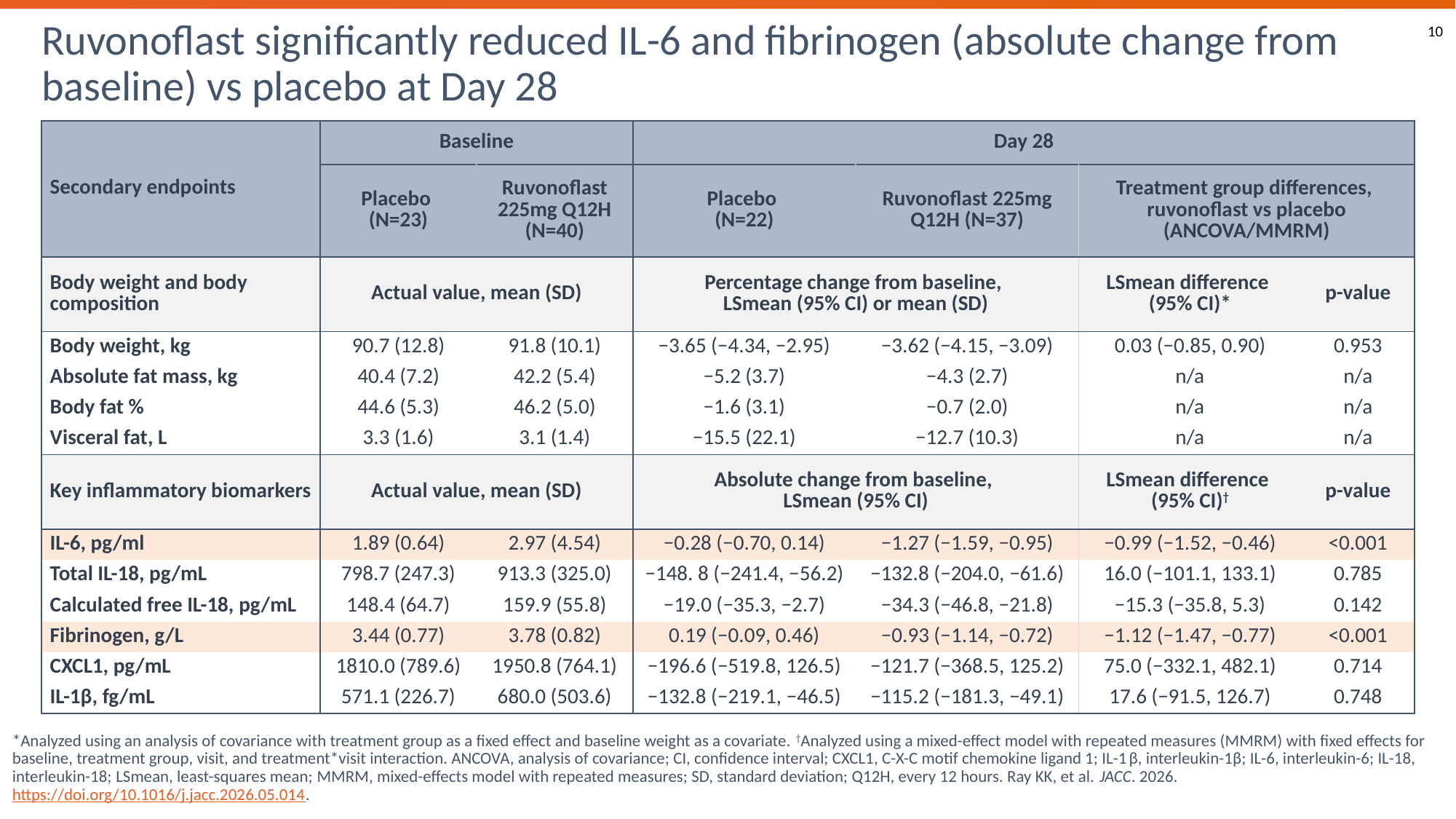

# Ruvonoflast significantly reduced IL-6 and fibrinogen (absolute change from baseline) vs placebo at Day 28
10
| Secondary endpoints | Baseline |  | Day 28 |  |  |  |
| --- | --- | --- | --- | --- | --- | --- |
|  | Placebo (N=23) | Ruvonoflast 225mg Q12H (N=40) | Placebo (N=22) | Ruvonoflast 225mg Q12H (N=37) | Treatment group differences, ruvonoflast vs placebo (ANCOVA/MMRM) |  |
| Body weight and body composition | Actual value, mean (SD) |  | Percentage change from baseline, LSmean (95% CI) or mean (SD) |  | LSmean difference (95% CI)\* | p-value |
| Body weight, kg | 90.7 (12.8) | 91.8 (10.1) | −3.65 (−4.34, −2.95) | −3.62 (−4.15, −3.09) | 0.03 (−0.85, 0.90) | 0.953 |
| Absolute fat mass, kg | 40.4 (7.2) | 42.2 (5.4) | −5.2 (3.7) | −4.3 (2.7) | n/a | n/a |
| Body fat % | 44.6 (5.3) | 46.2 (5.0) | −1.6 (3.1) | −0.7 (2.0) | n/a | n/a |
| Visceral fat, L | 3.3 (1.6) | 3.1 (1.4) | −15.5 (22.1) | −12.7 (10.3) | n/a | n/a |
| Key inflammatory biomarkers | Actual value, mean (SD) |  | Absolute change from baseline, LSmean (95% CI) |  | LSmean difference (95% CI)† | p-value |
| IL-6, pg/ml | 1.89 (0.64) | 2.97 (4.54) | −0.28 (−0.70, 0.14) | −1.27 (−1.59, −0.95) | −0.99 (−1.52, −0.46) | <0.001 |
| Total IL-18, pg/mL | 798.7 (247.3) | 913.3 (325.0) | −148. 8 (−241.4, −56.2) | −132.8 (−204.0, −61.6) | 16.0 (−101.1, 133.1) | 0.785 |
| Calculated free IL-18, pg/mL | 148.4 (64.7) | 159.9 (55.8) | −19.0 (−35.3, −2.7) | −34.3 (−46.8, −21.8) | −15.3 (−35.8, 5.3) | 0.142 |
| Fibrinogen, g/L | 3.44 (0.77) | 3.78 (0.82) | 0.19 (−0.09, 0.46) | −0.93 (−1.14, −0.72) | −1.12 (−1.47, −0.77) | <0.001 |
| CXCL1, pg/mL | 1810.0 (789.6) | 1950.8 (764.1) | −196.6 (−519.8, 126.5) | −121.7 (−368.5, 125.2) | 75.0 (−332.1, 482.1) | 0.714 |
| IL-1β, fg/mL | 571.1 (226.7) | 680.0 (503.6) | −132.8 (−219.1, −46.5) | −115.2 (−181.3, −49.1) | 17.6 (−91.5, 126.7) | 0.748 |
*Analyzed using an analysis of covariance with treatment group as a fixed effect and baseline weight as a covariate. †Analyzed using a mixed-effect model with repeated measures (MMRM) with fixed effects for baseline, treatment group, visit, and treatment*visit interaction. ANCOVA, analysis of covariance; CI, confidence interval; CXCL1, C-X-C motif chemokine ligand 1; IL-1β, interleukin-1β; IL-6, interleukin-6; IL-18, interleukin-18; LSmean, least-squares mean; MMRM, mixed-effects model with repeated measures; SD, standard deviation; Q12H, every 12 hours. Ray KK, et al. JACC. 2026. https://doi.org/10.1016/j.jacc.2026.05.014. ​